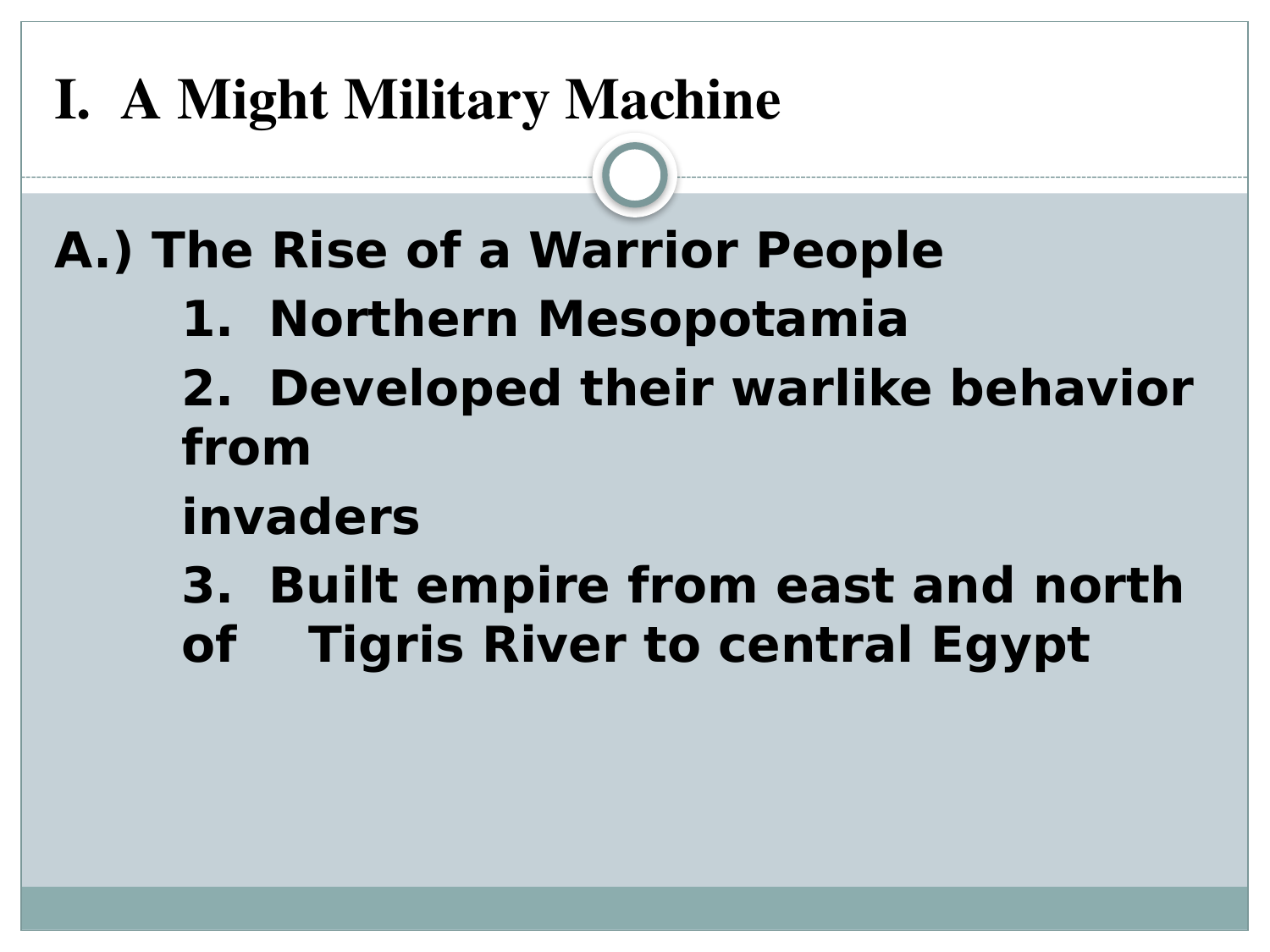

# I.  A Might Military Machine
A.) The Rise of a Warrior People
	1.  Northern Mesopotamia
	2.  Developed their warlike behavior 	from
	invaders
	3.  Built empire from east and north 	of 	Tigris River to central Egypt